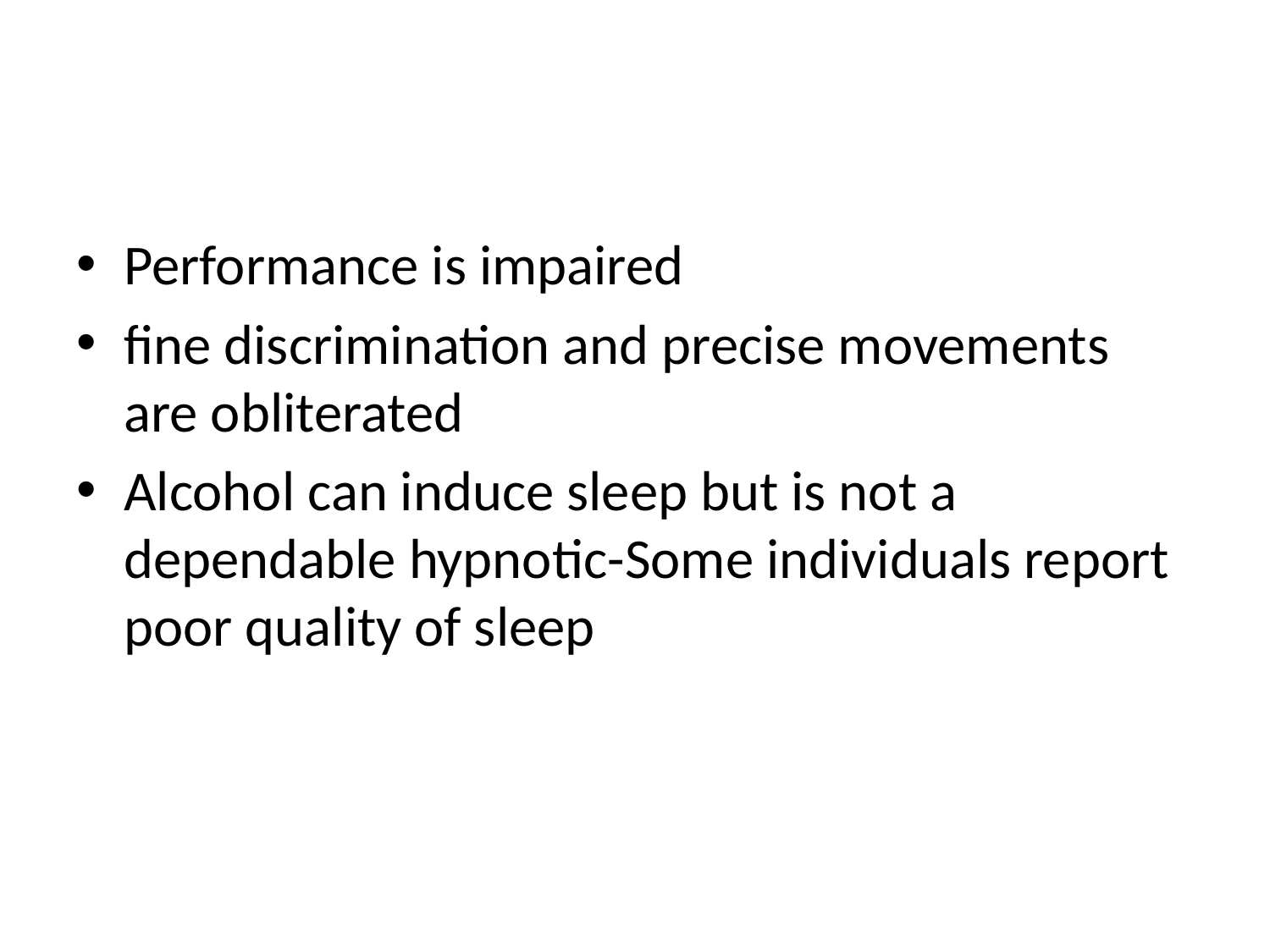

#
Performance is impaired
fine discrimination and precise movements are obliterated
Alcohol can induce sleep but is not a dependable hypnotic-Some individuals report poor quality of sleep